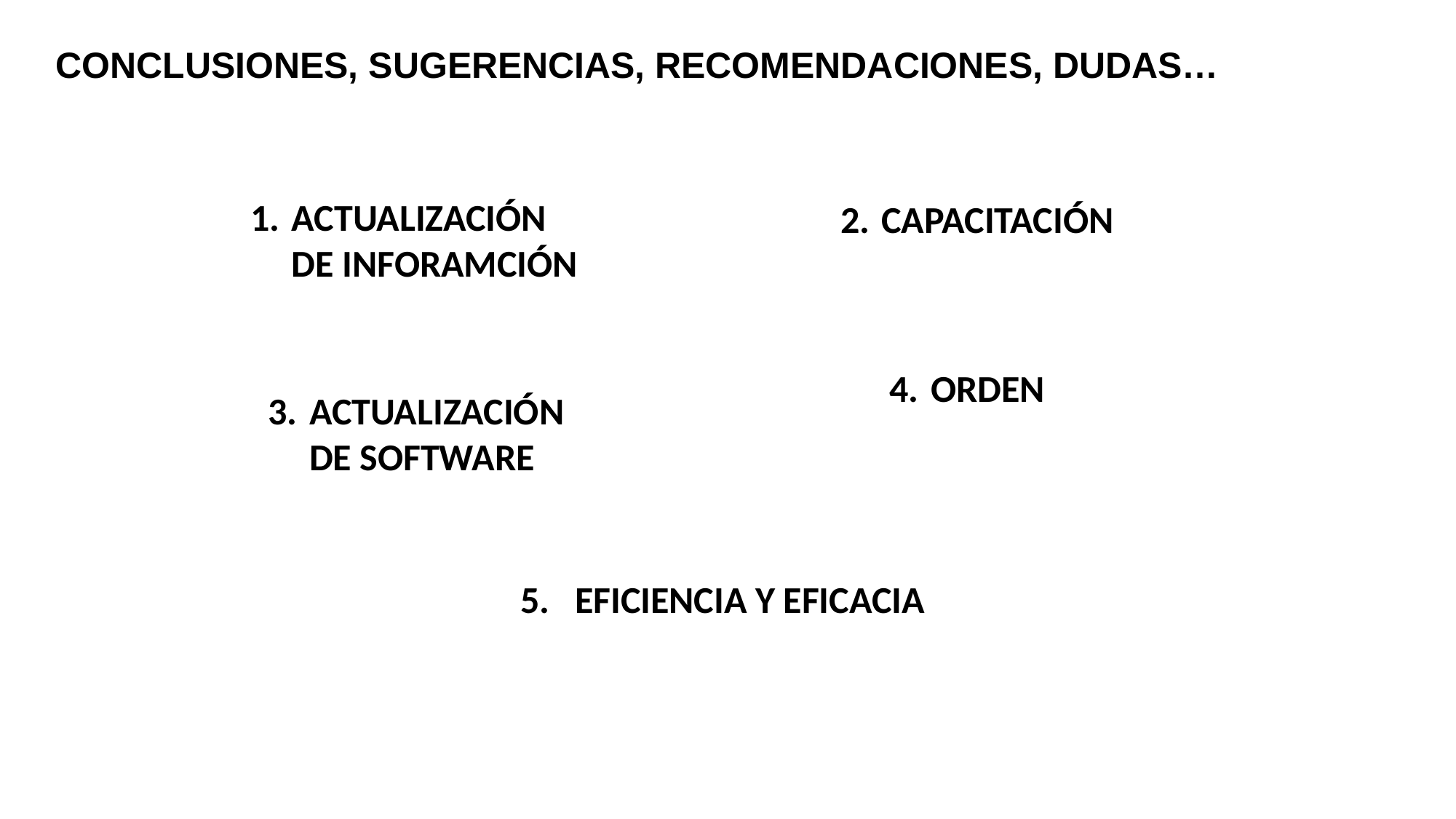

CONCLUSIONES, SUGERENCIAS, RECOMENDACIONES, DUDAS…
ACTUALIZACIÓN DE INFORAMCIÓN
CAPACITACIÓN
ORDEN
ACTUALIZACIÓN DE SOFTWARE
EFICIENCIA Y EFICACIA